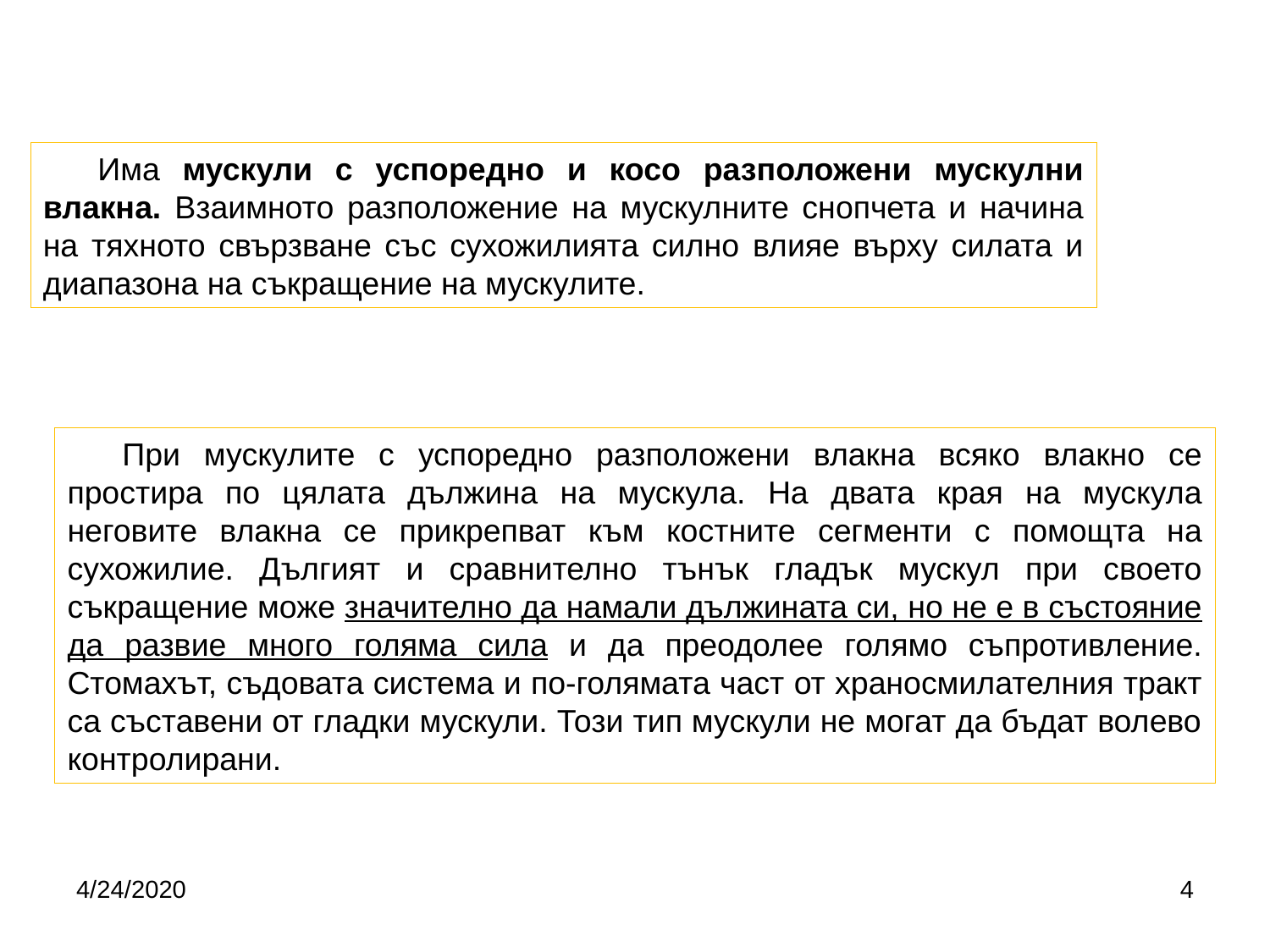

Има мускули с успоредно и косо разположени мускулни влакна. Взаимното разположение на мускулните снопчета и начина на тяхното свързване със сухожилията силно влияе върху силата и диапазона на съкращение на мускулите.
При мускулите с успоредно разположени влакна всяко влакно се простира по цялата дължина на мускула. На двата края на мускула неговите влакна се прикрепват към костните сегменти с помощта на сухожилие. Дългият и сравнително тънък гладък мускул при своето съкращение може значително да намали дължината си, но не е в състояние да развие много голяма сила и да преодолее голямо съпротивление. Стомахът, съдовата система и по-голямата част от храносмилателния тракт са съставени от гладки мускули. Този тип мускули не могат да бъдат волево контролирани.
4/24/2020
4